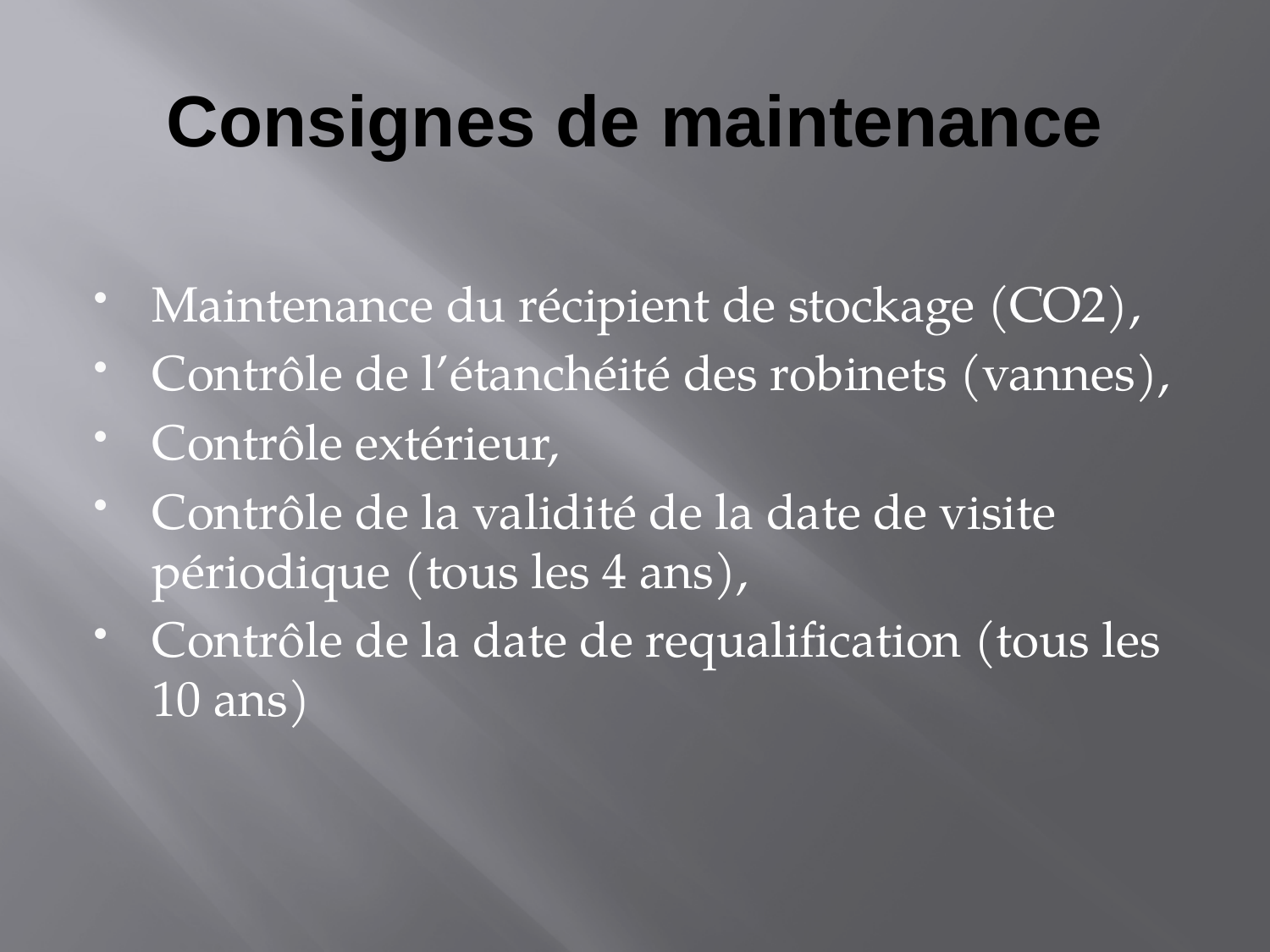

# Consignes de maintenance
Maintenance du récipient de stockage (CO2),
Contrôle de l’étanchéité des robinets (vannes),
Contrôle extérieur,
Contrôle de la validité de la date de visite périodique (tous les 4 ans),
Contrôle de la date de requalification (tous les 10 ans)